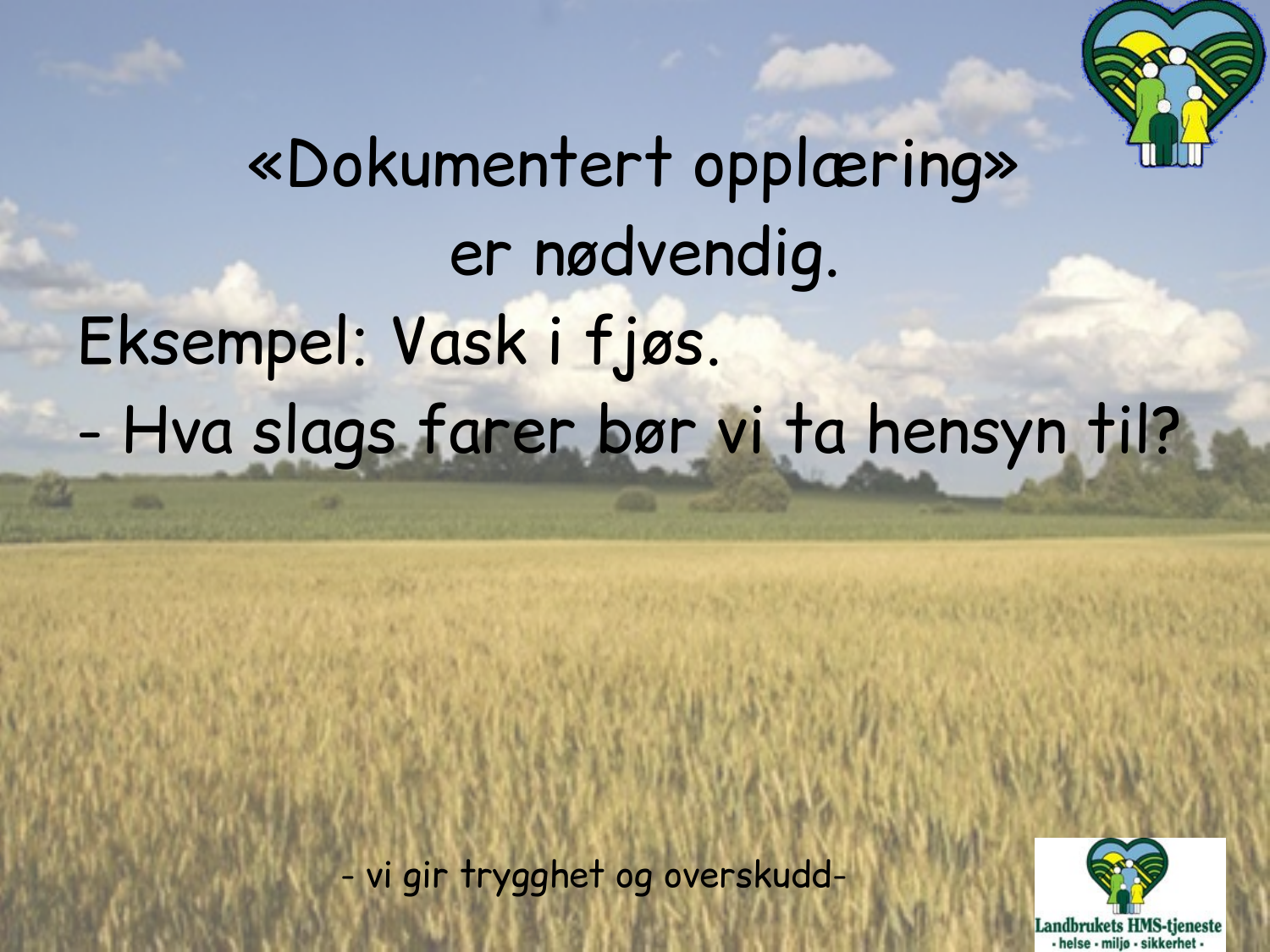

#
«Dokumentert opplæring»
 er nødvendig.
Eksempel: Vask i fjøs.
- Hva slags farer bør vi ta hensyn til?